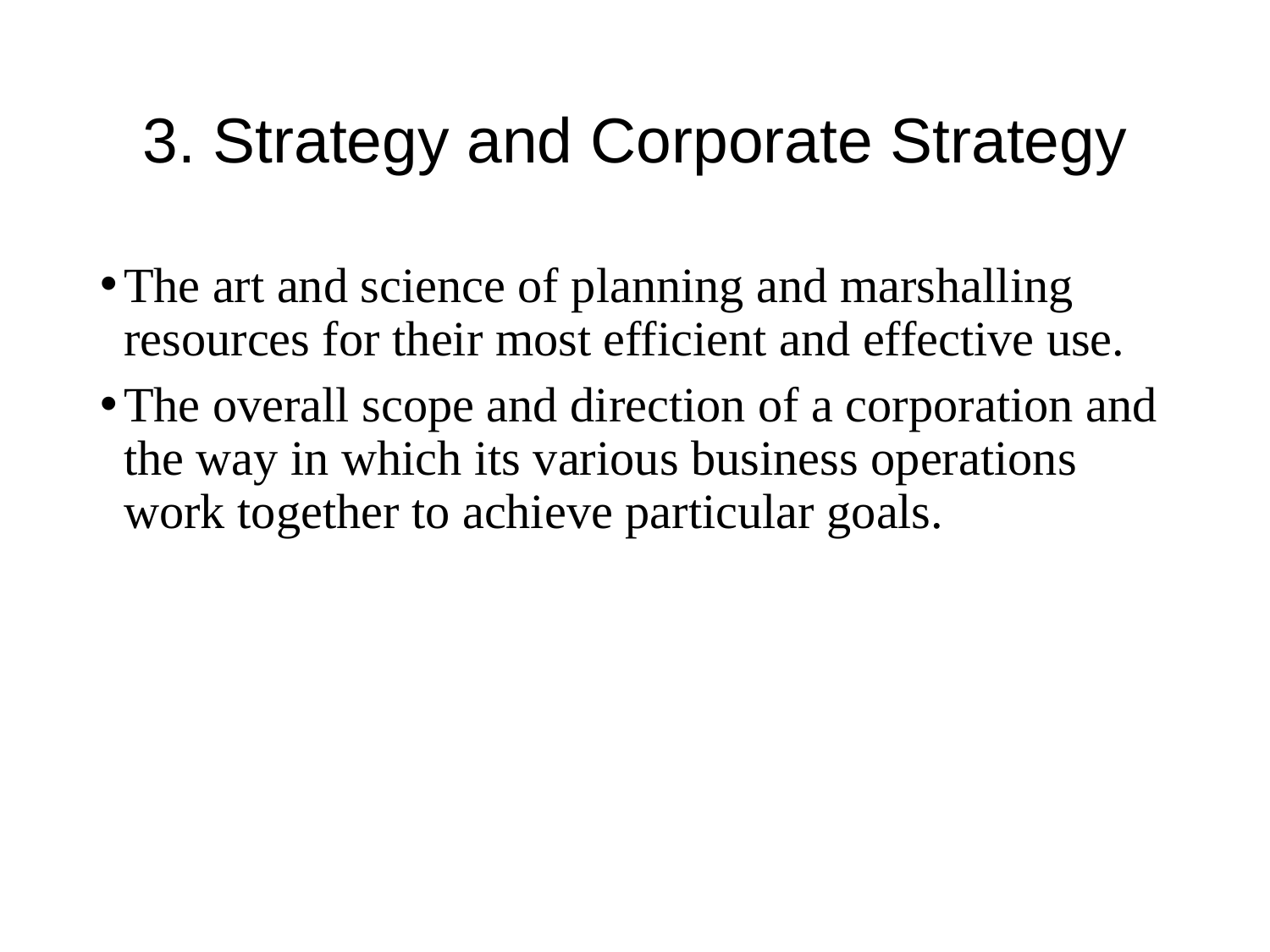

# 3. Strategy and Corporate Strategy
The art and science of planning and marshalling resources for their most efficient and effective use.
The overall scope and direction of a corporation and the way in which its various business operations work together to achieve particular goals.